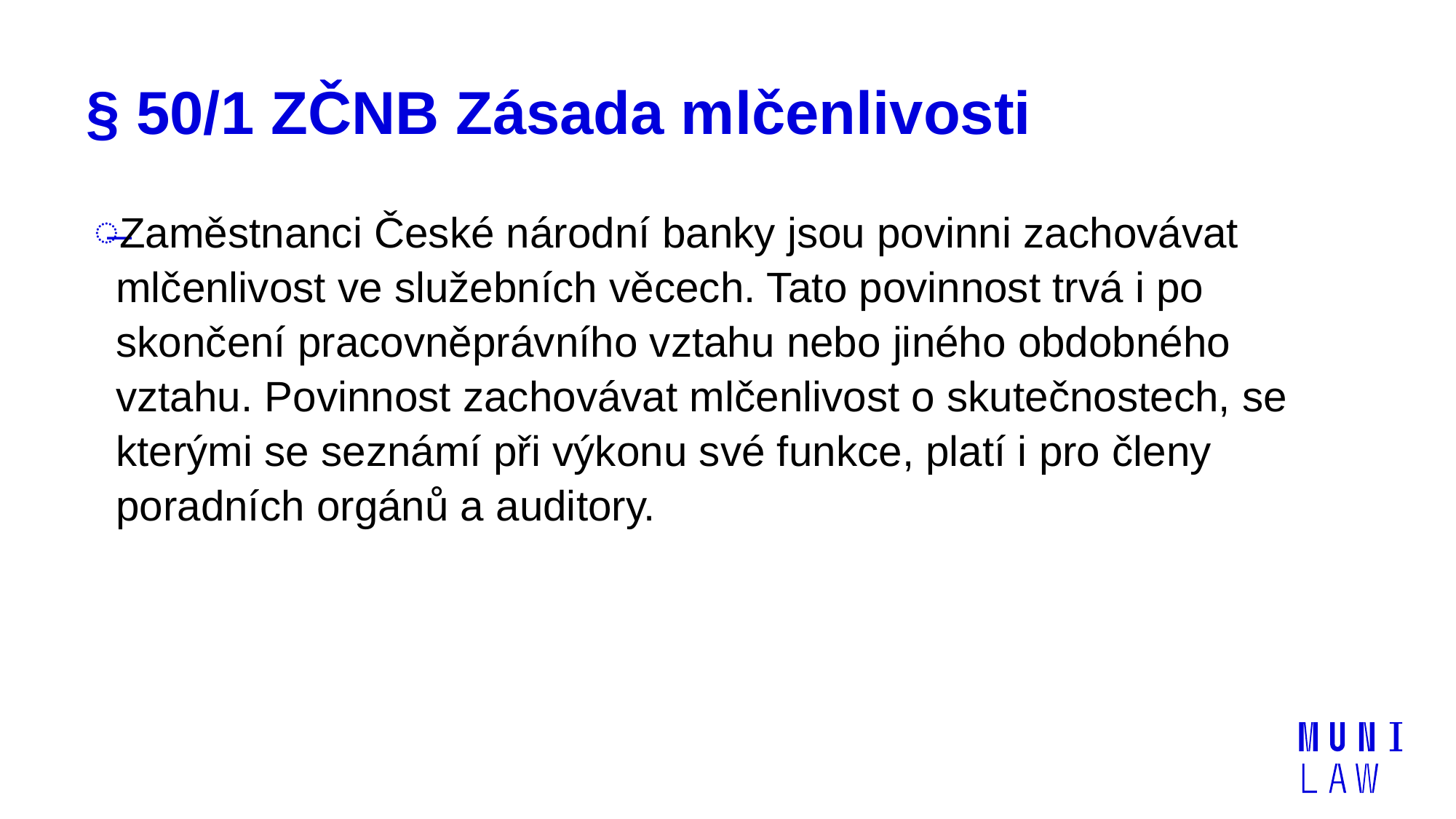

# § 50/1 ZČNB Zásada mlčenlivosti
Zaměstnanci České národní banky jsou povinni zachovávat mlčenlivost ve služebních věcech. Tato povinnost trvá i po skončení pracovněprávního vztahu nebo jiného obdobného vztahu. Povinnost zachovávat mlčenlivost o skutečnostech, se kterými se seznámí při výkonu své funkce, platí i pro členy poradních orgánů a auditory.